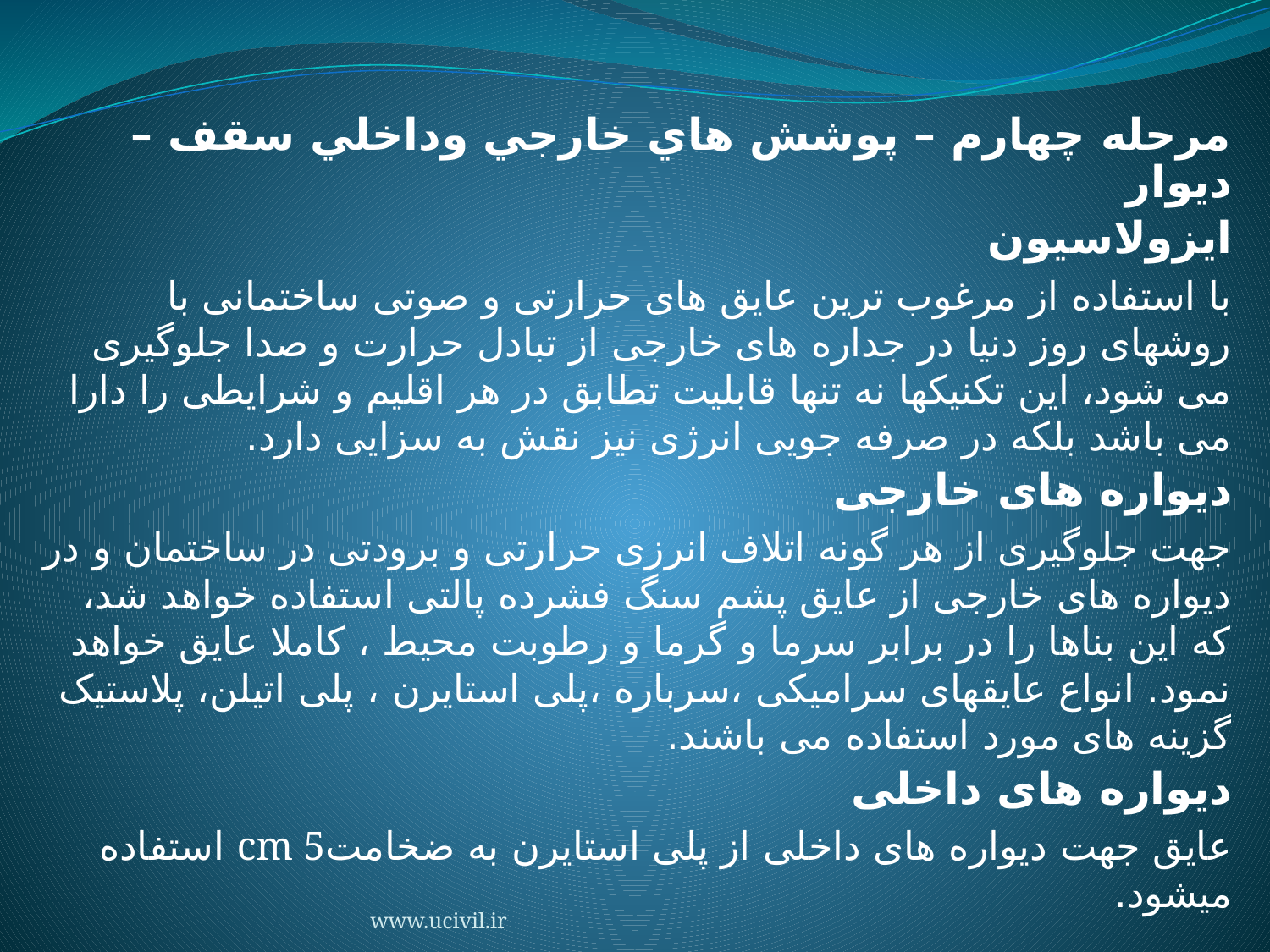

مرحله چهارم – پوشش هاي خارجي وداخلي سقف – ديوار
ایزولاسیون
با استفاده از مرغوب ترین عایق های حرارتی و صوتی ساختمانی با روشهای روز دنیا در جداره های خارجی از تبادل حرارت و صدا جلوگیری می شود، این تکنیکها نه تنها قابلیت تطابق در هر اقلیم و شرایطی را دارا می باشد بلکه در صرفه جویی انرژی نیز نقش به سزایی دارد.
دیواره های خارجی
جهت جلوگیری از هر گونه اتلاف انرزی حرارتی و برودتی در ساختمان و در دیواره های خارجی از عایق پشم سنگ فشرده پالتی استفاده خواهد شد،  که این بناها را در برابر سرما و گرما و رطوبت محیط ، کاملا عایق خواهد نمود. انواع عایقهای سرامیکی ،سرباره ،پلی استایرن ، پلی اتیلن، پلاستیک گزینه های مورد استفاده می باشند.
دیواره های داخلی
عایق جهت دیواره های داخلی از پلی استایرن به ضخامتcm 5 استفاده میشود.

www.ucivil.ir